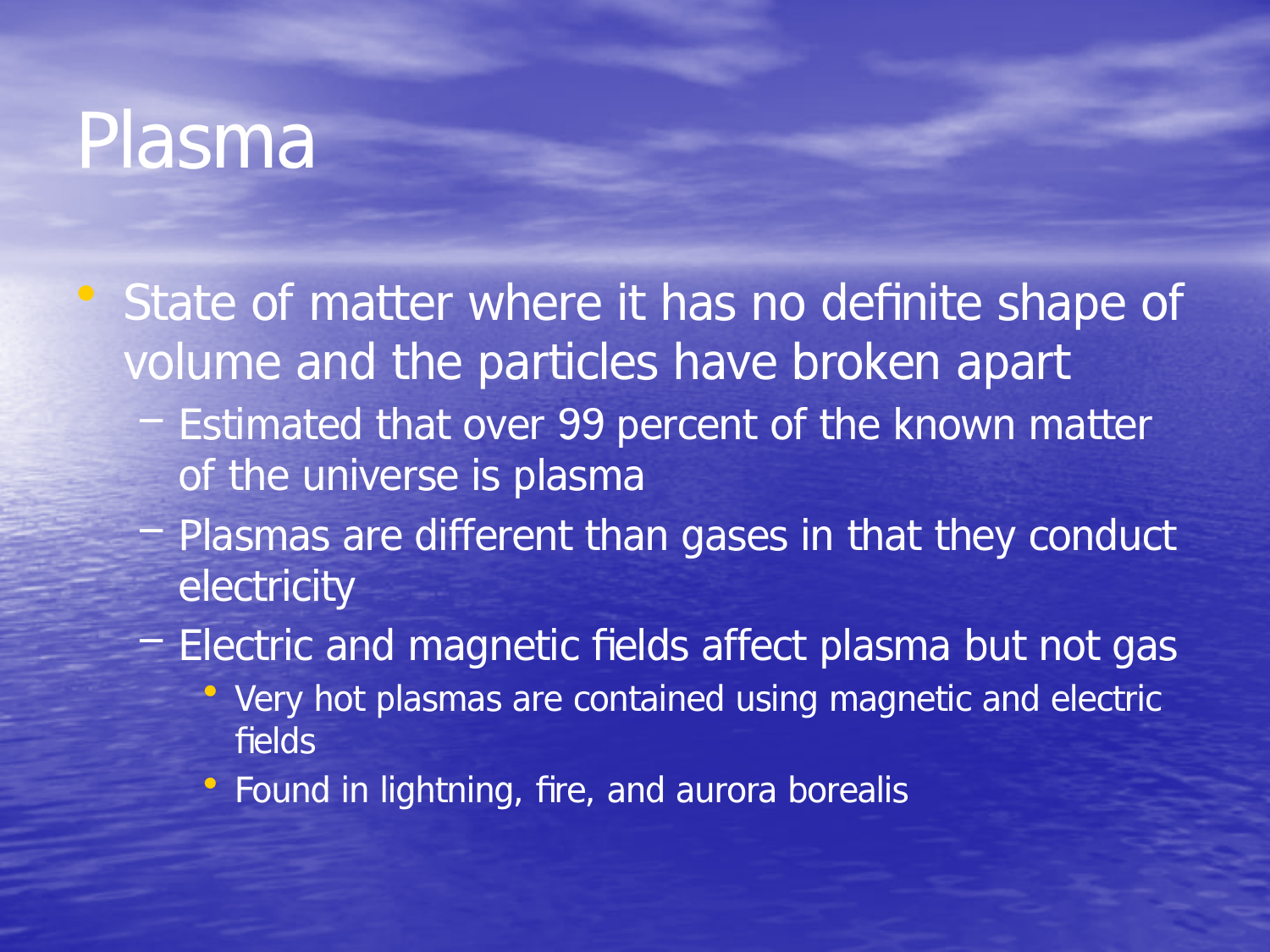

# Plasma
State of matter where it has no definite shape of volume and the particles have broken apart
Estimated that over 99 percent of the known matter of the universe is plasma
Plasmas are different than gases in that they conduct electricity
Electric and magnetic fields affect plasma but not gas
Very hot plasmas are contained using magnetic and electric fields
Found in lightning, fire, and aurora borealis